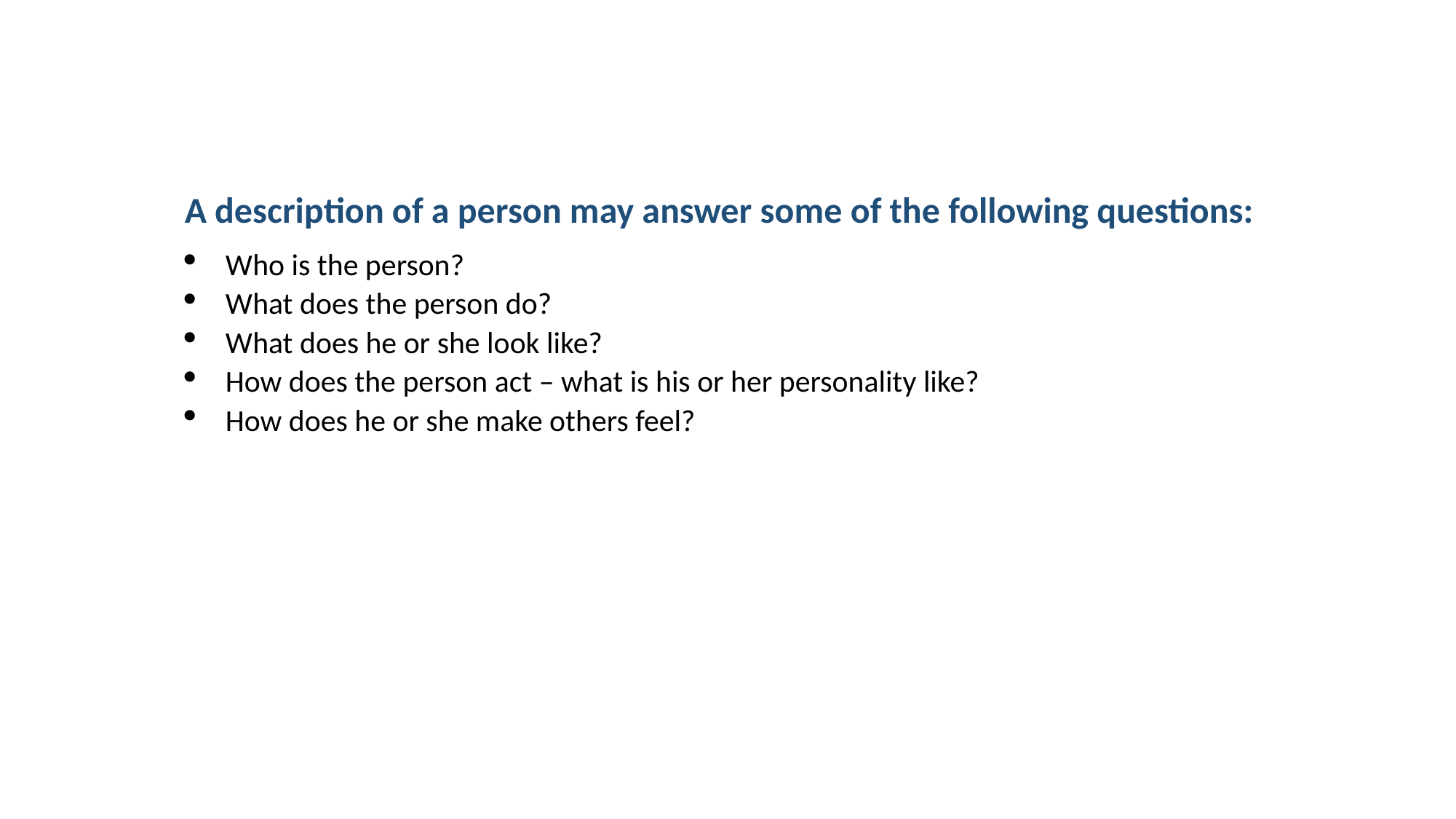

A description of a person may answer some of the following questions:
Who is the person?
What does the person do?
What does he or she look like?
How does the person act – what is his or her personality like?
How does he or she make others feel?